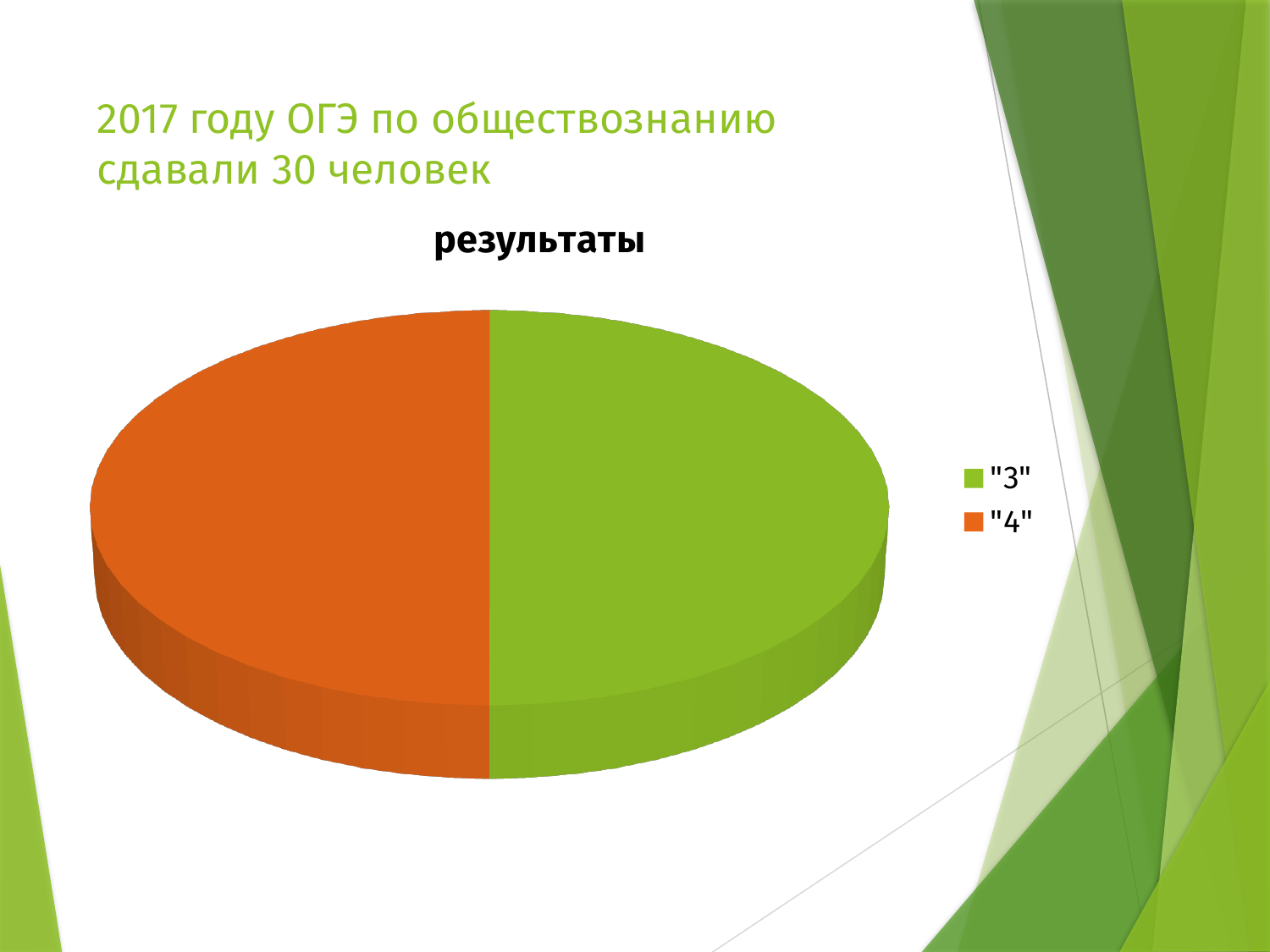

# 2017 году ОГЭ по обществознанию  сдавали 30 человек

[unsupported chart]